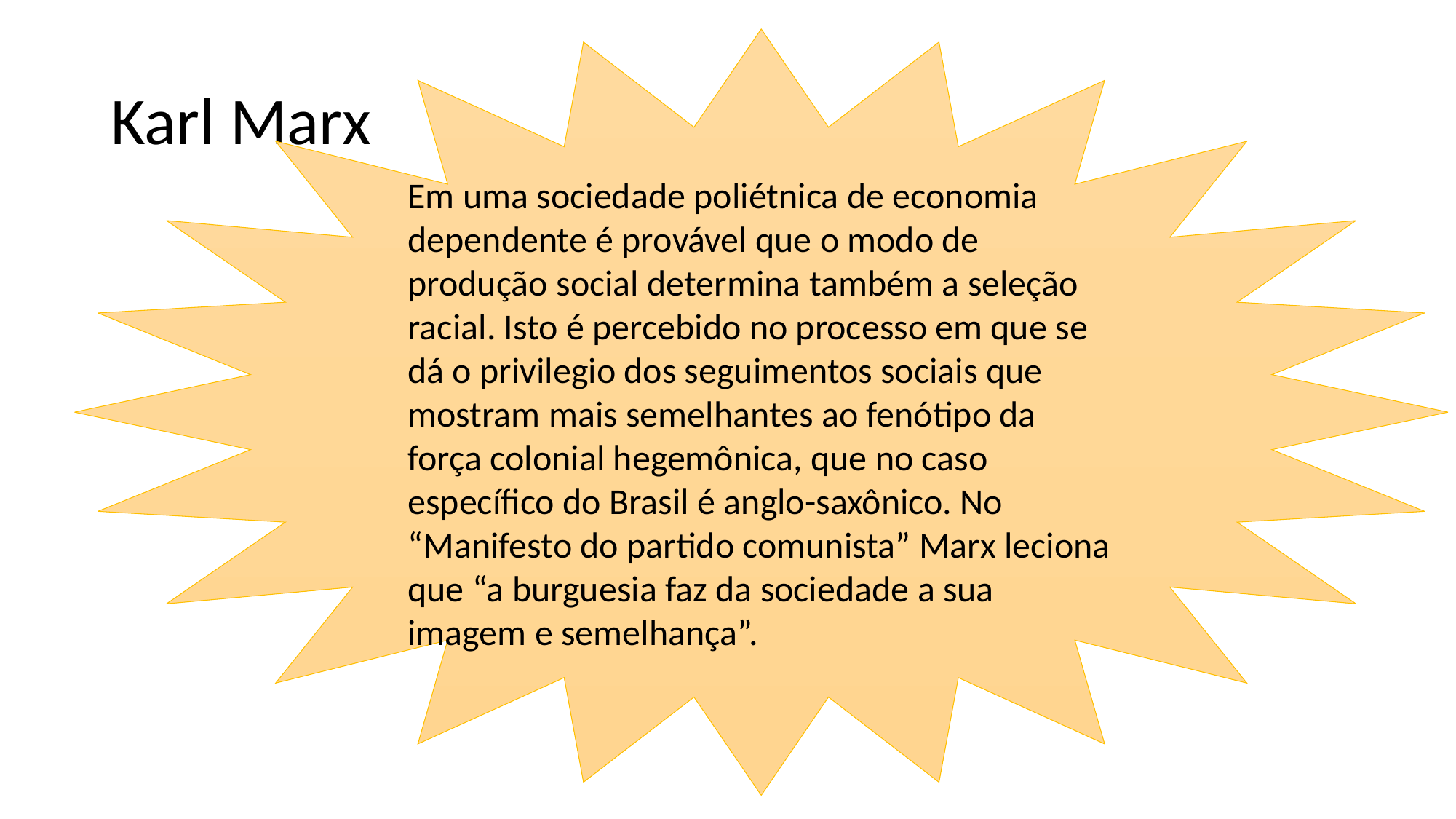

Em uma sociedade poliétnica de economia dependente é provável que o modo de produção social determina também a seleção racial. Isto é percebido no processo em que se dá o privilegio dos seguimentos sociais que mostram mais semelhantes ao fenótipo da força colonial hegemônica, que no caso específico do Brasil é anglo-saxônico. No “Manifesto do partido comunista” Marx leciona que “a burguesia faz da sociedade a sua imagem e semelhança”.
# Karl Marx